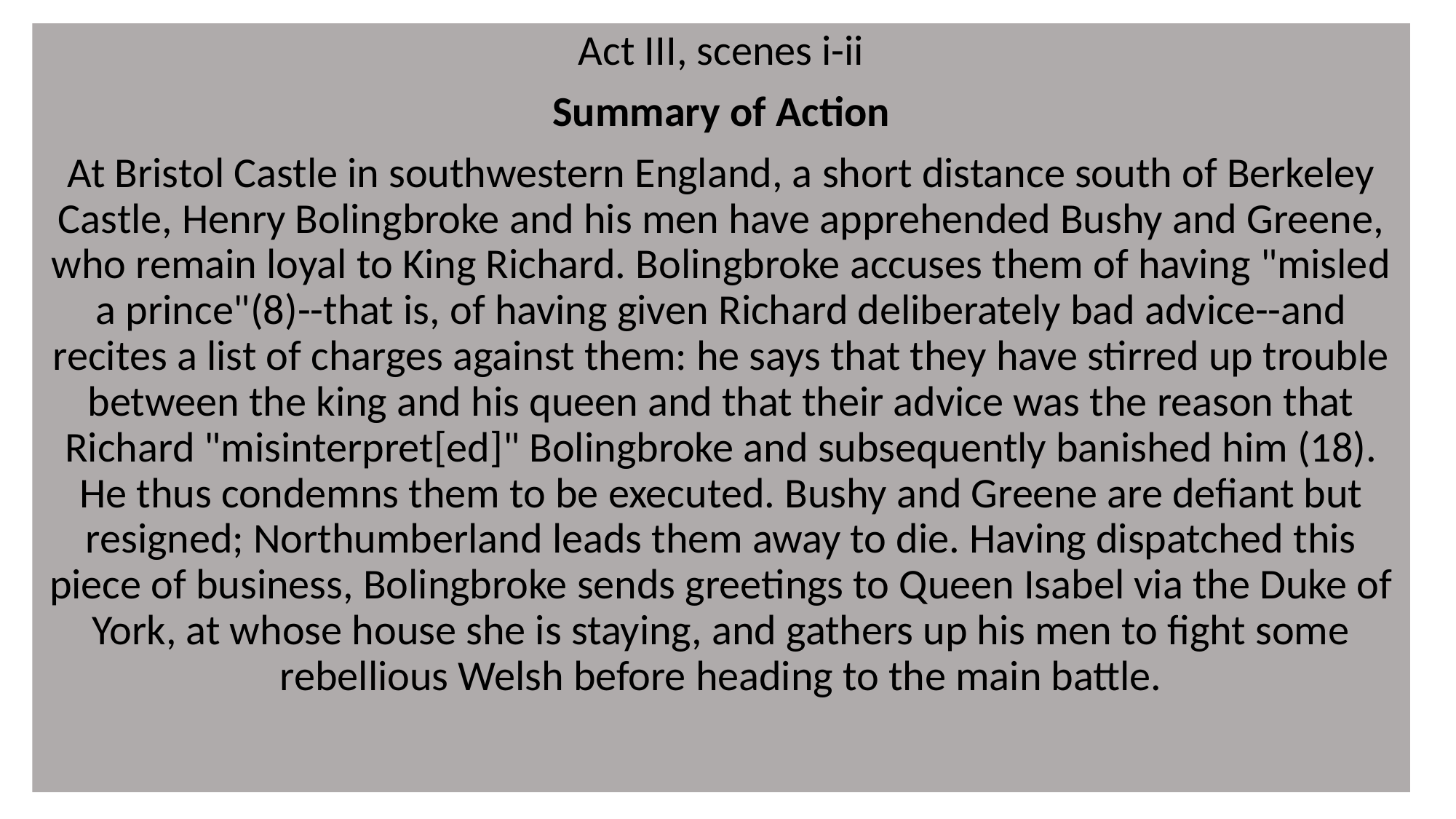

Act III, scenes i-ii
Summary of Action
At Bristol Castle in southwestern England, a short distance south of Berkeley Castle, Henry Bolingbroke and his men have apprehended Bushy and Greene, who remain loyal to King Richard. Bolingbroke accuses them of having "misled a prince"(8)--that is, of having given Richard deliberately bad advice--and recites a list of charges against them: he says that they have stirred up trouble between the king and his queen and that their advice was the reason that Richard "misinterpret[ed]" Bolingbroke and subsequently banished him (18). He thus condemns them to be executed. Bushy and Greene are defiant but resigned; Northumberland leads them away to die. Having dispatched this piece of business, Bolingbroke sends greetings to Queen Isabel via the Duke of York, at whose house she is staying, and gathers up his men to fight some rebellious Welsh before heading to the main battle.